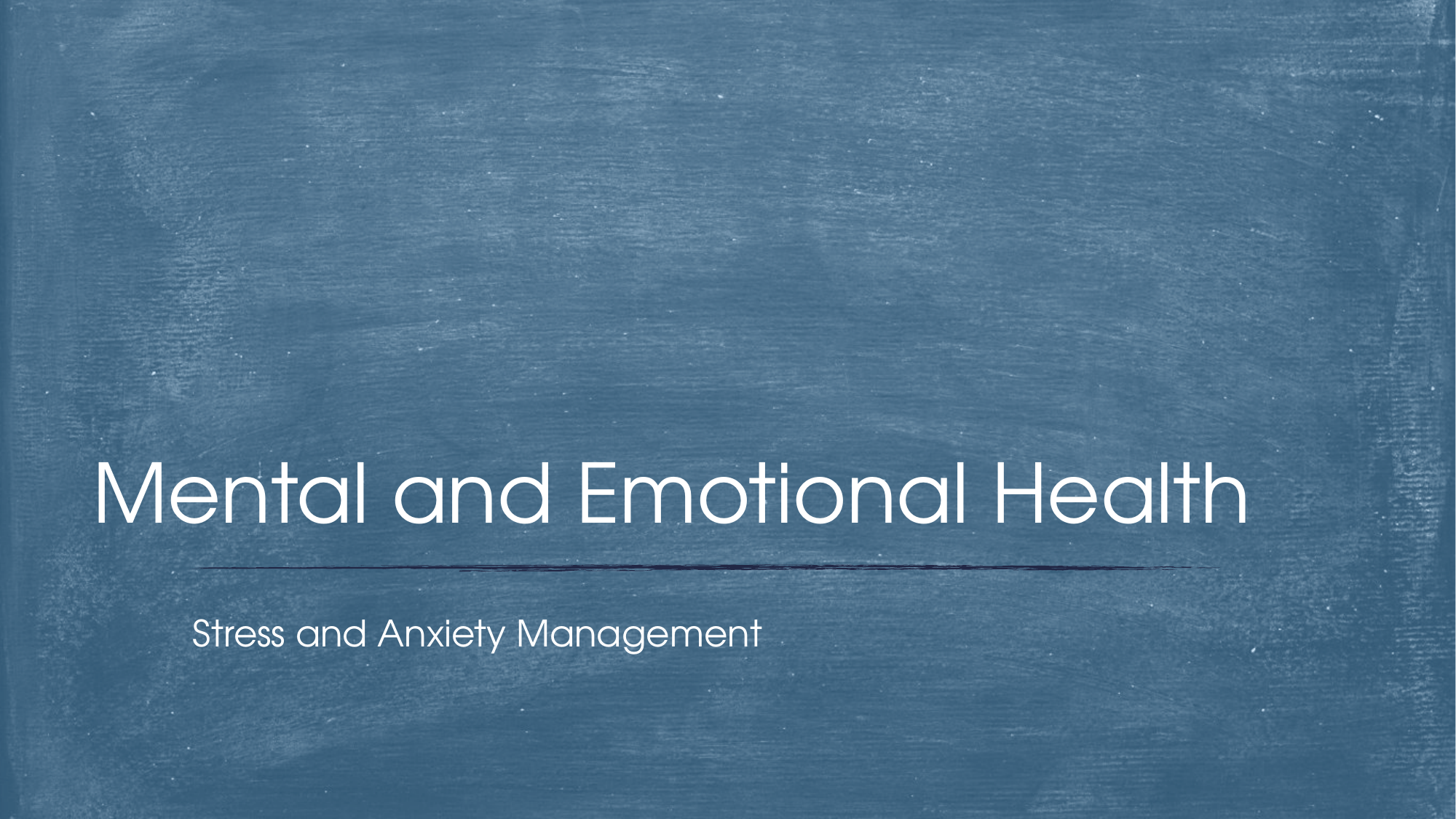

# Mental and Emotional Health
Stress and Anxiety Management